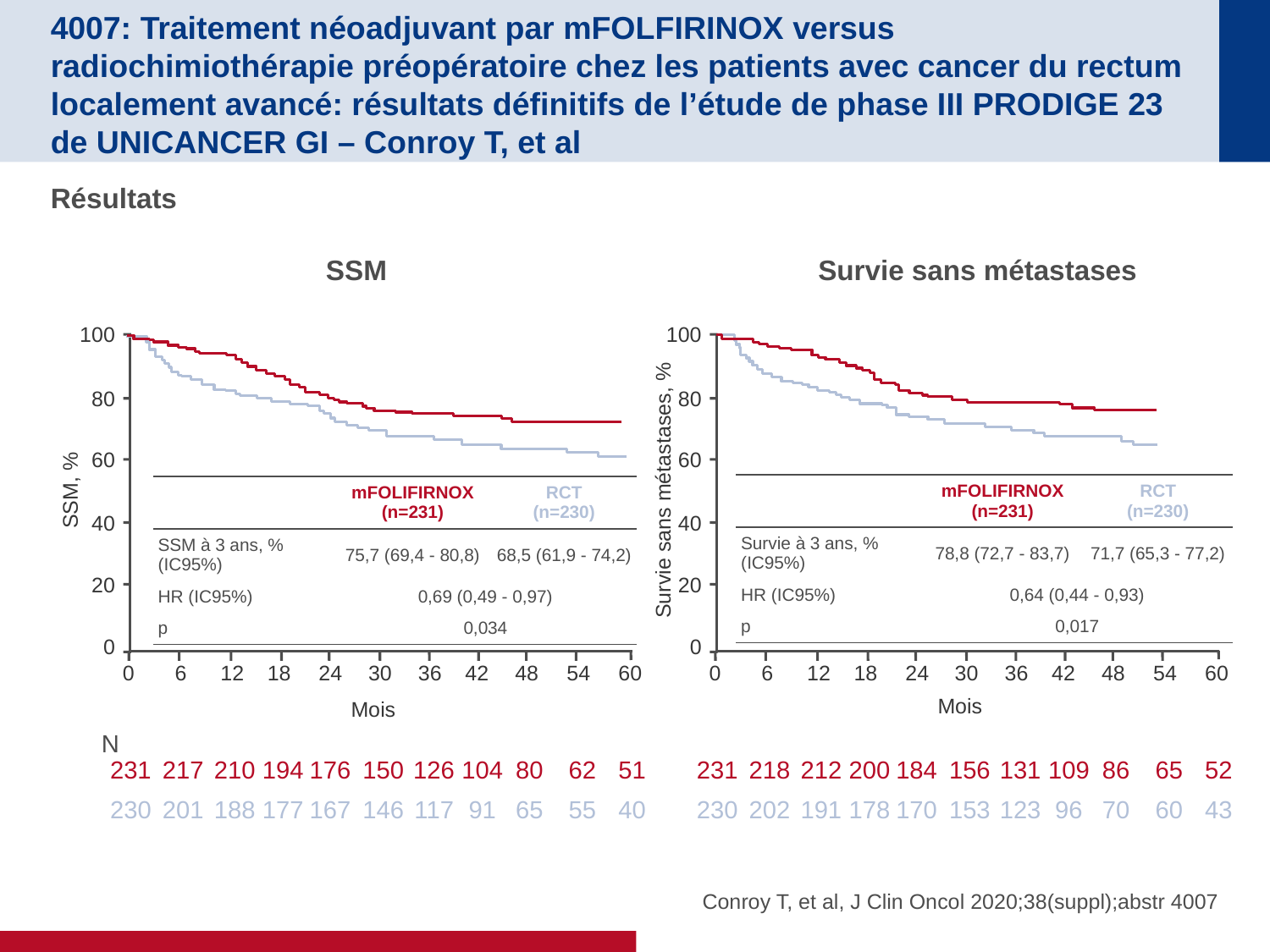

# 4007: Traitement néoadjuvant par mFOLFIRINOX versus radiochimiothérapie préopératoire chez les patients avec cancer du rectum localement avancé: résultats définitifs de l’étude de phase III PRODIGE 23 de UNICANCER GI – Conroy T, et al
Résultats

SSM
Survie sans métastases
100
100

80
80

60
60

SSM, %
Survie sans métastases, %
|  | mFOLIFIRNOX (n=231) | RCT (n=230) |
| --- | --- | --- |
| Survie à 3 ans, % (IC95%) | 78,8 (72,7 - 83,7) | 71,7 (65,3 - 77,2) |
| HR (IC95%) | 0,64 (0,44 - 0,93) |  |
| p | 0,017 |  |
|  | mFOLIFIRNOX (n=231) | RCT (n=230) |
| --- | --- | --- |
| SSM à 3 ans, % (IC95%) | 75,7 (69,4 - 80,8) | 68,5 (61,9 - 74,2) |
| HR (IC95%) | 0,69 (0,49 - 0,97) |  |
| p | 0,034 |  |
40
40

20
20

0
0

0
6
12
18
24
30
36
42
48
54
60
0
6
12
18
24
30
36
42
48
54
60
Mois
Mois
N
231
217
210
194
176
150
126
104
80
62
51
231
218
212
200
184
156
131
109
86
65
52
230
201
188
177
167
146
117
91
65
55
40
230
202
191
178
170
153
123
96
70
60
43
Conroy T, et al, J Clin Oncol 2020;38(suppl);abstr 4007